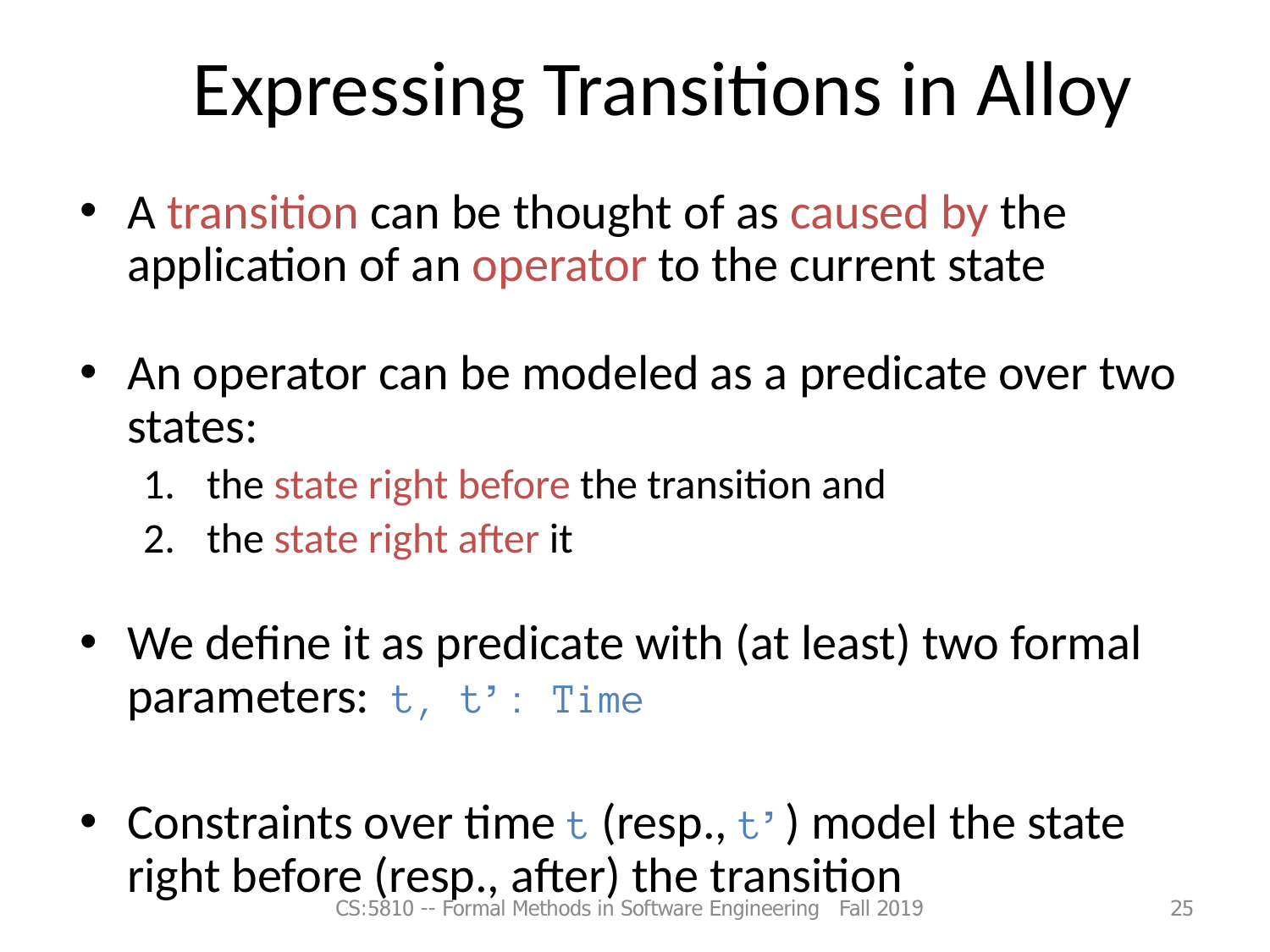

# Expressing Transitions in Alloy
A transition can be thought of as caused by the application of an operator to the current state

An operator can be modeled as a predicate over two states:
the state right before the transition and
the state right after it

We define it as predicate with (at least) two formal parameters:  t, t’: Time

Constraints over time t (resp., t’) model the state right before (resp., after) the transition

CS:5810 -- Formal Methods in Software Engineering   Fall 2019
25